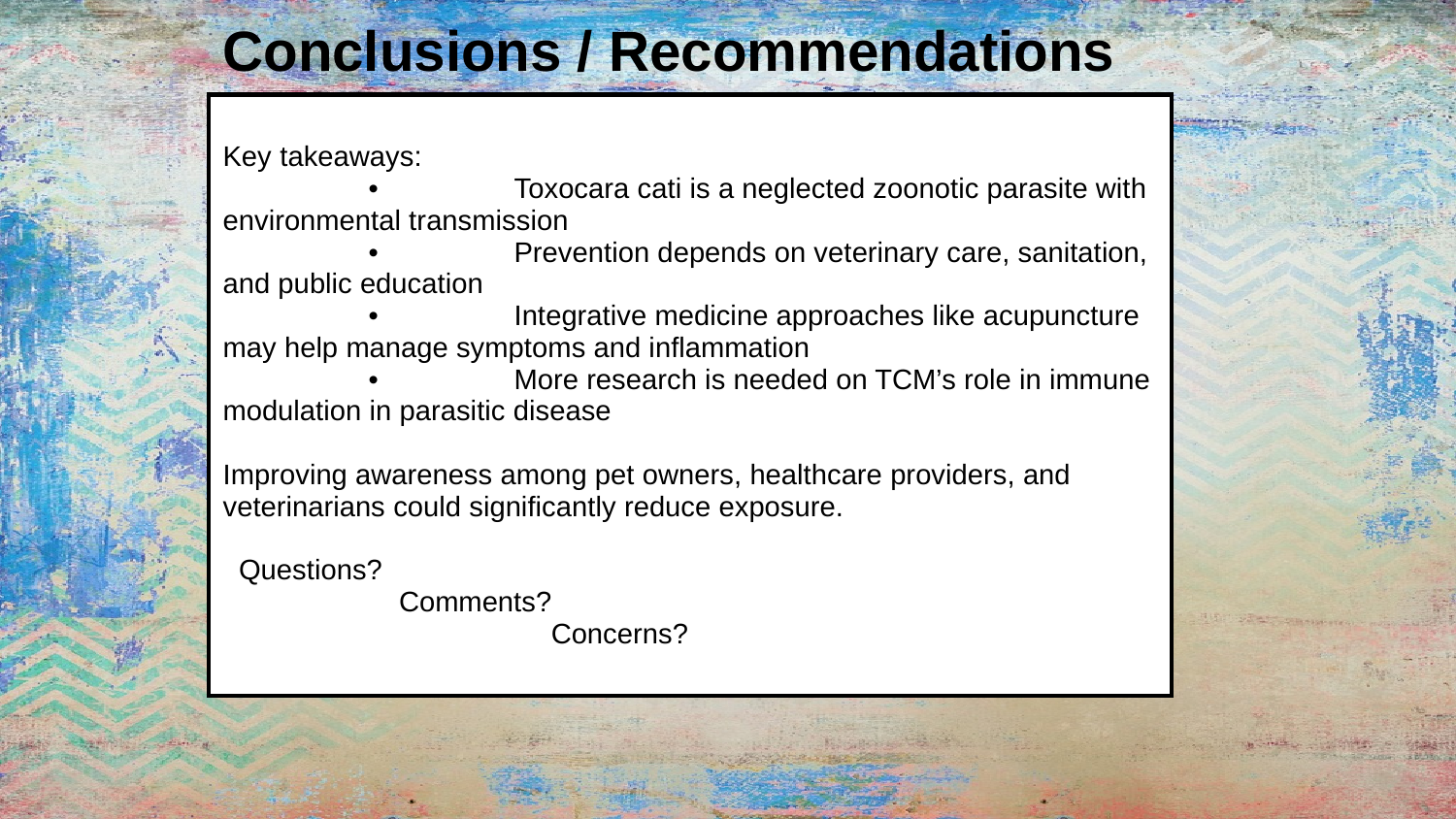

Conclusions / Recommendations

| Key takeaways: • Toxocara cati is a neglected zoonotic parasite with environmental transmission • Prevention depends on veterinary care, sanitation, and public education • Integrative medicine approaches like acupuncture may help manage symptoms and inflammation • More research is needed on TCM’s role in immune modulation in parasitic disease Improving awareness among pet owners, healthcare providers, and veterinarians could significantly reduce exposure. Questions? Comments? Concerns? |
| --- |